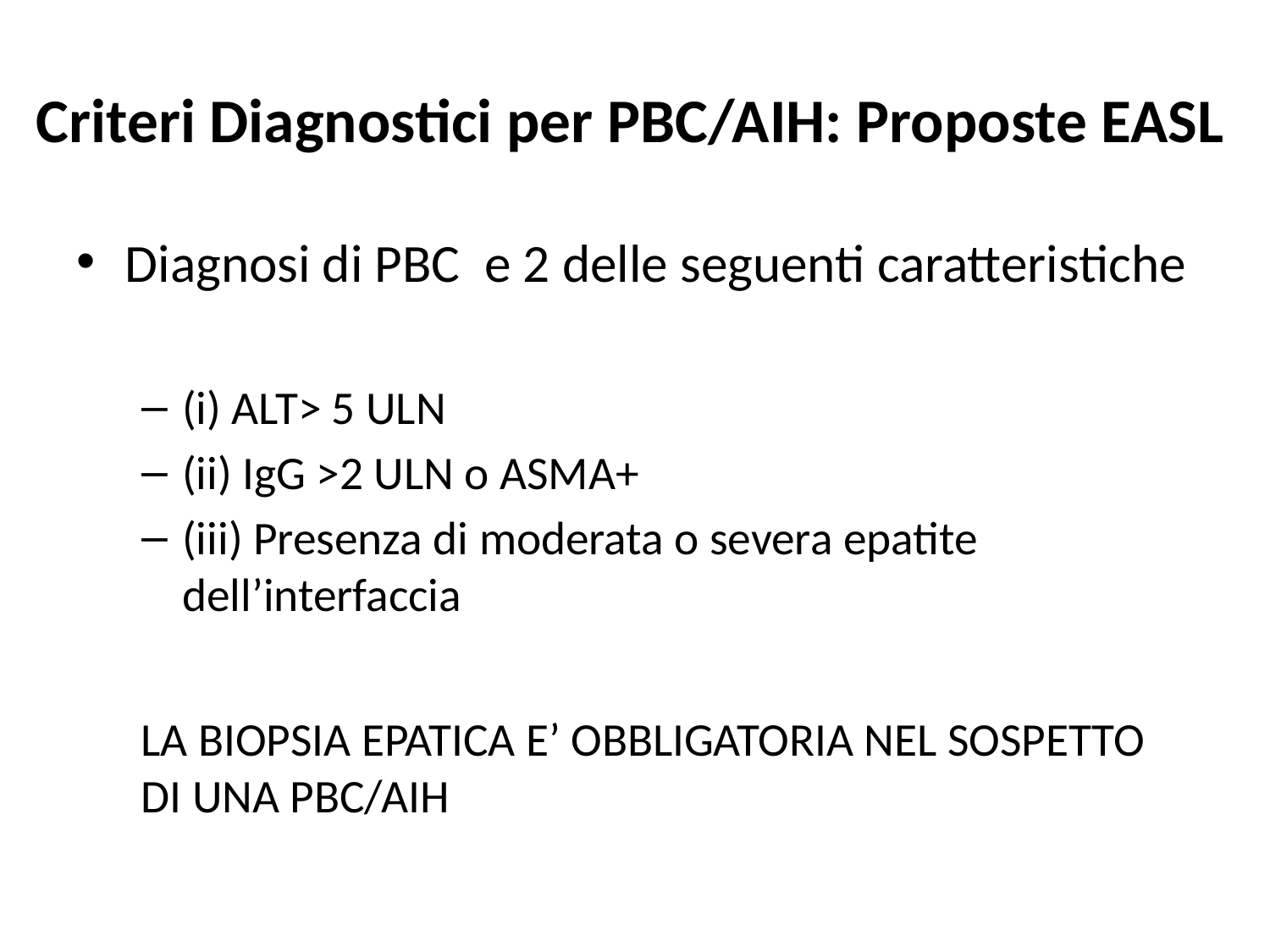

# Criteri Diagnostici per PBC/AIH: Proposte EASL
Diagnosi di PBC  e 2 delle seguenti caratteristiche

(i) ALT> 5 ULN
(ii) IgG >2 ULN o ASMA+
(iii) Presenza di moderata o severa epatite dell’interfaccia

LA BIOPSIA EPATICA E’ OBBLIGATORIA NEL SOSPETTO DI UNA PBC/AIH